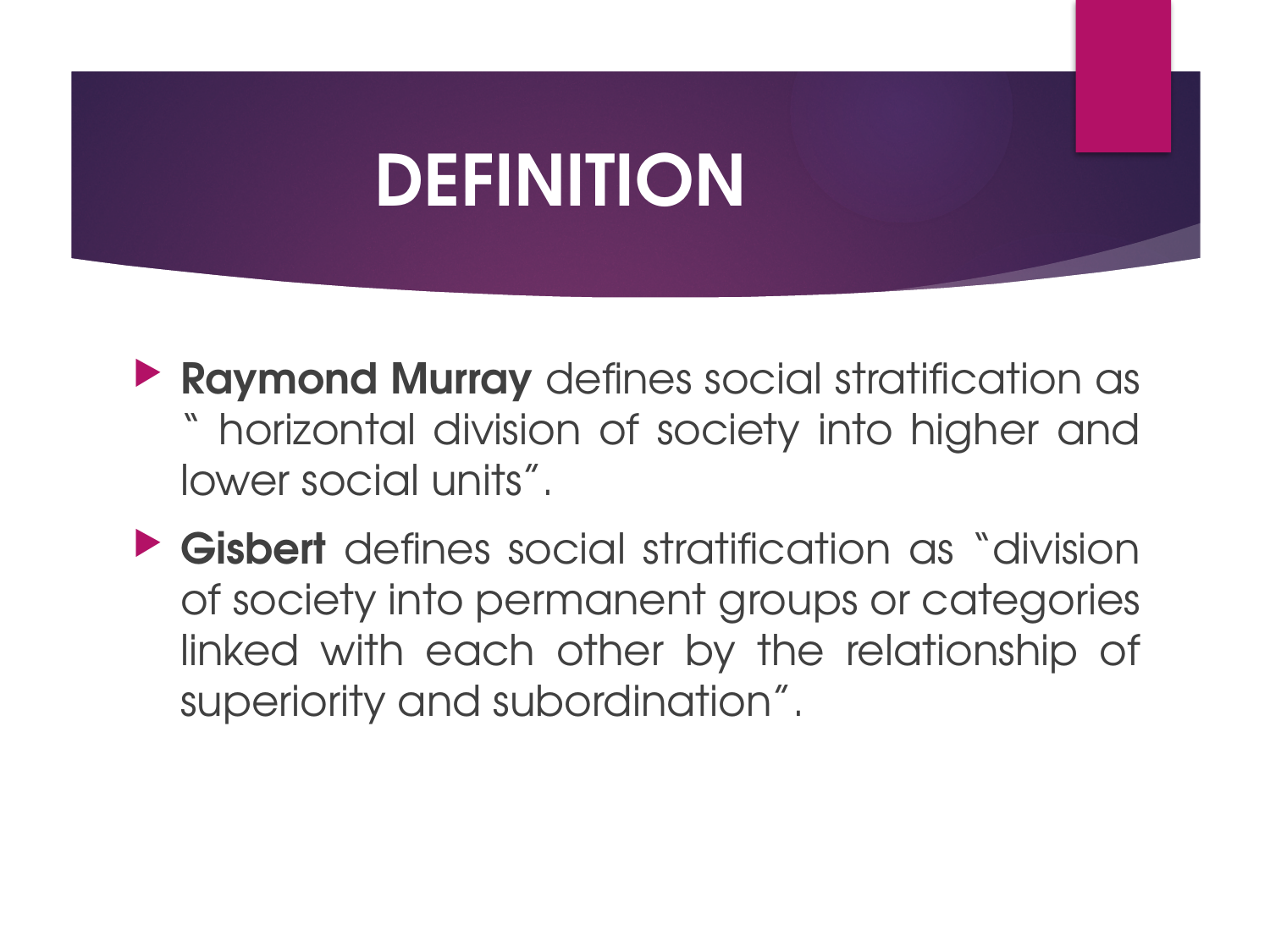

# DEFINITION
Raymond Murray defines social stratification as “ horizontal division of society into higher and lower social units”.
Gisbert defines social stratification as “division of society into permanent groups or categories linked with each other by the relationship of superiority and subordination”.